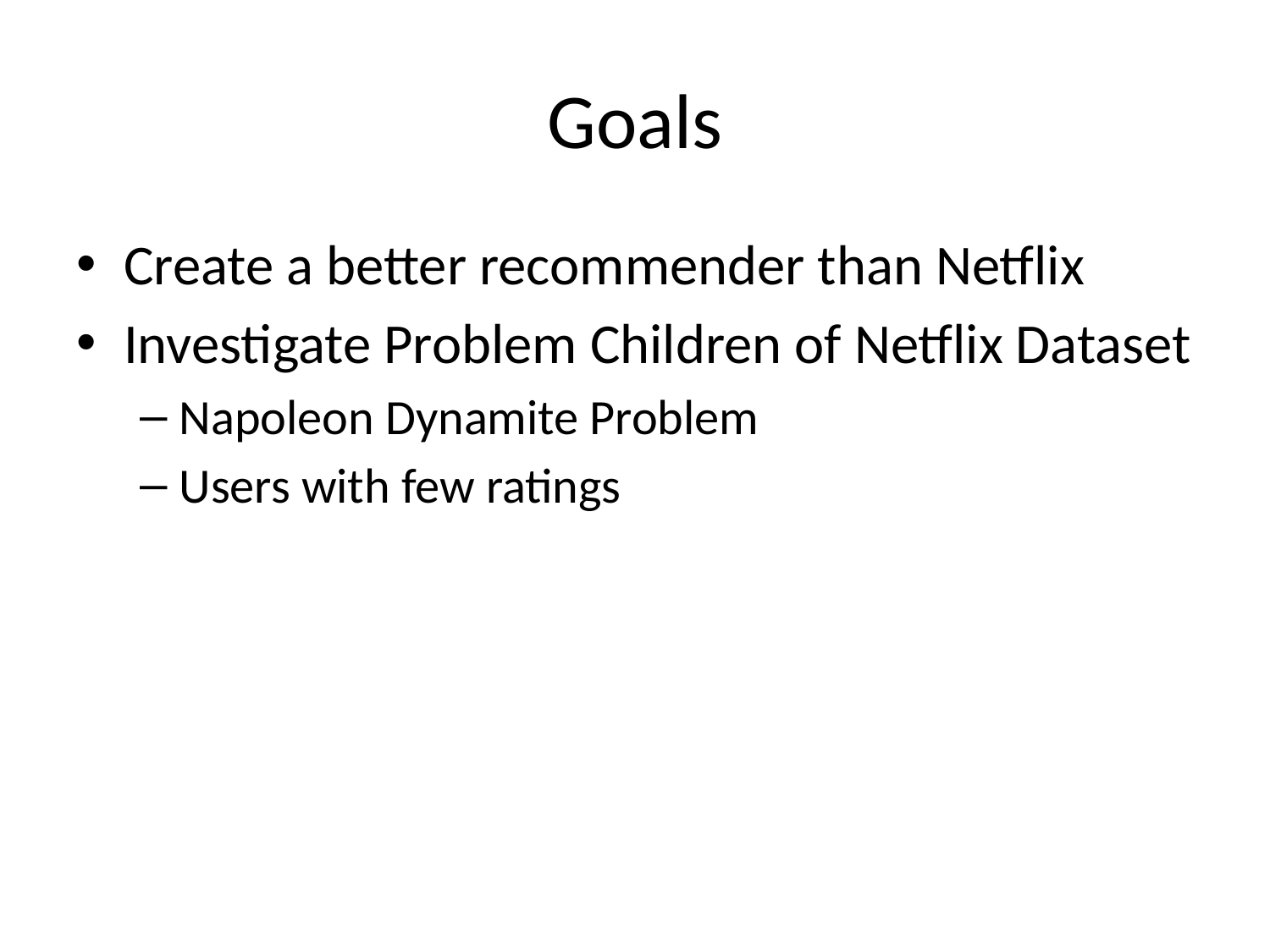

# Goals
Create a better recommender than Netflix
Investigate Problem Children of Netflix Dataset
Napoleon Dynamite Problem
Users with few ratings